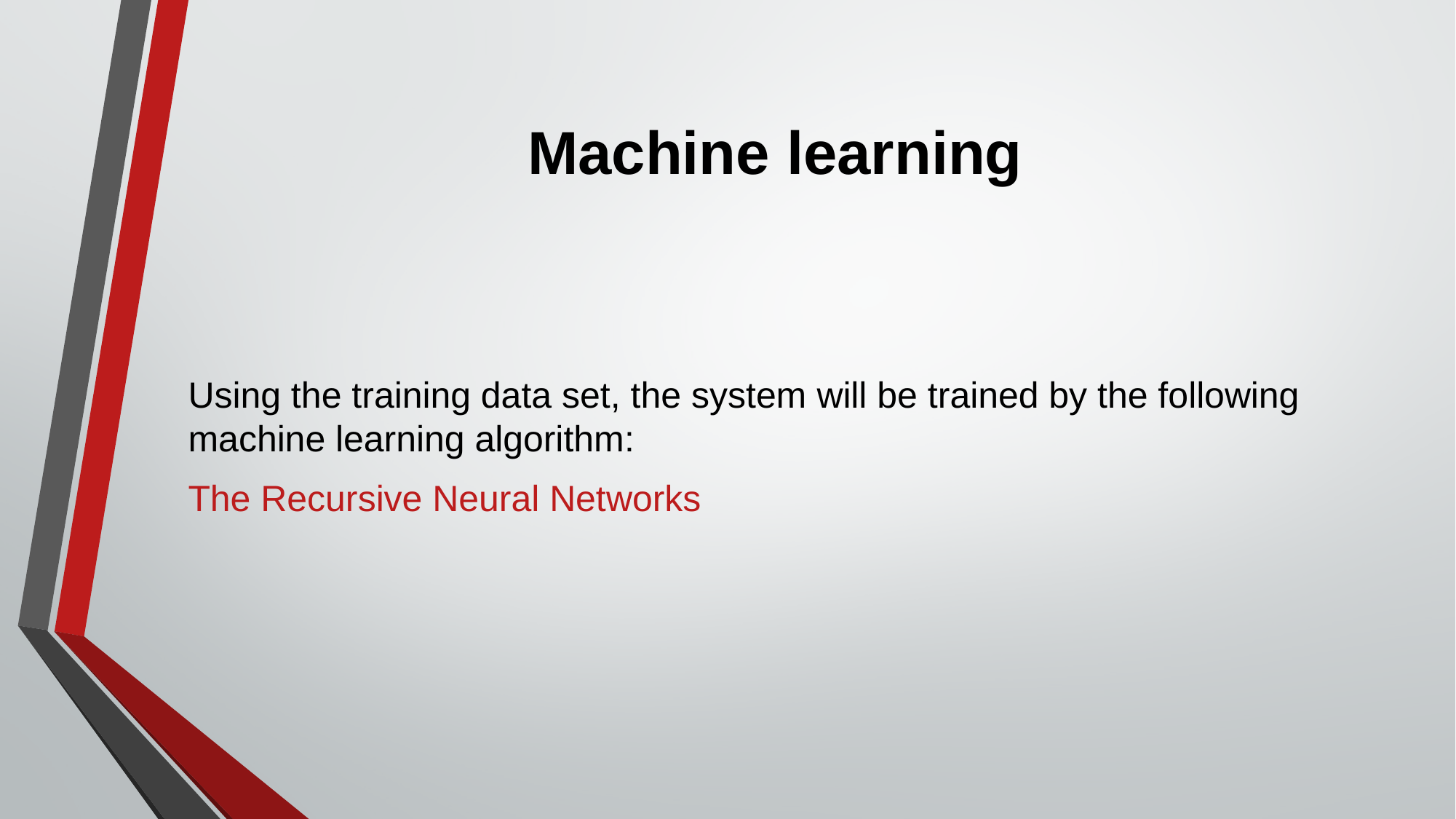

# Machine learning
Using the training data set, the system will be trained by the following machine learning algorithm:
The Recursive Neural Networks